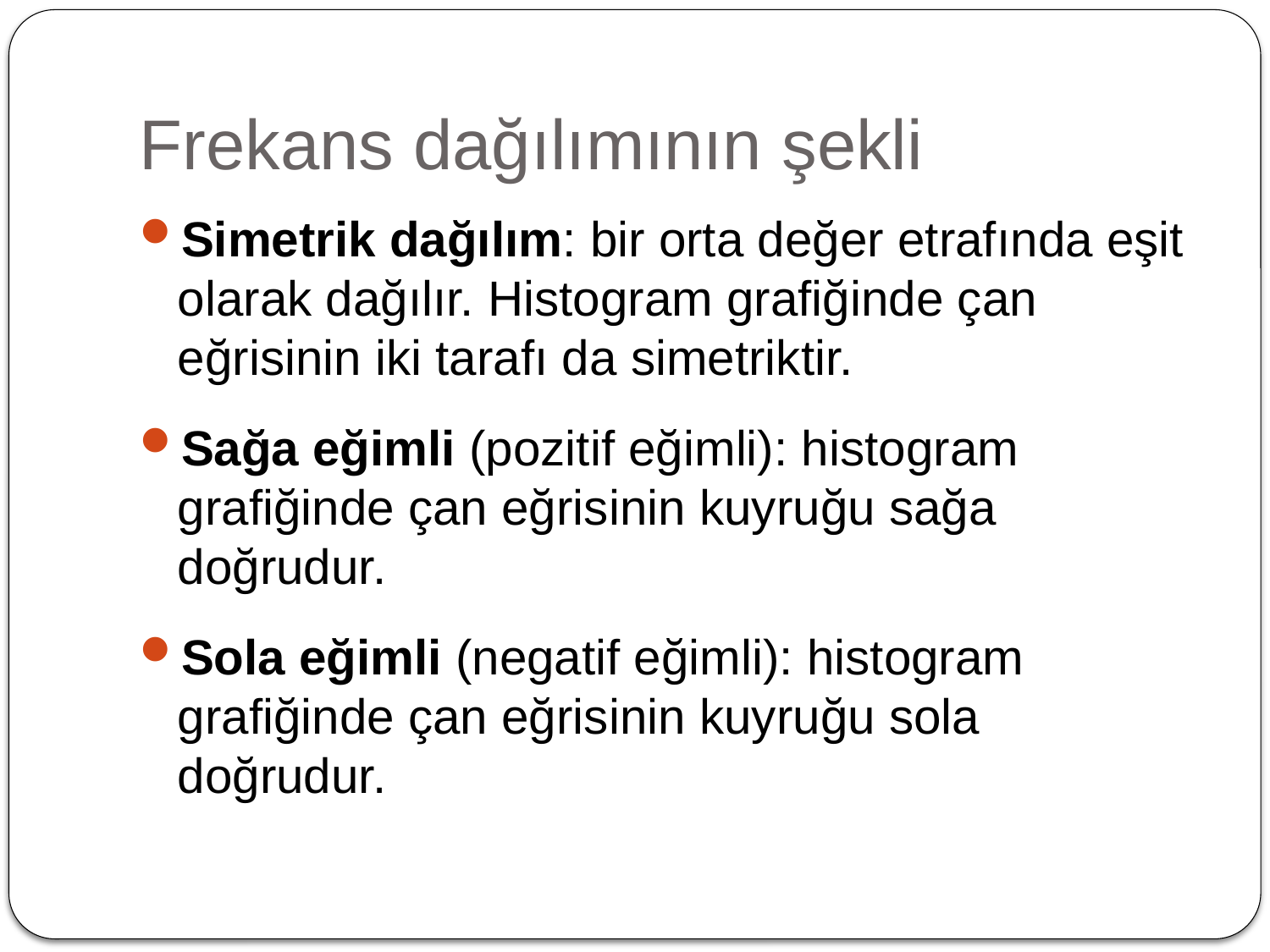

# Frekans dağılımının şekli
Simetrik dağılım: bir orta değer etrafında eşit olarak dağılır. Histogram grafiğinde çan eğrisinin iki tarafı da simetriktir.
Sağa eğimli (pozitif eğimli): histogram grafiğinde çan eğrisinin kuyruğu sağa doğrudur.
Sola eğimli (negatif eğimli): histogram grafiğinde çan eğrisinin kuyruğu sola doğrudur.